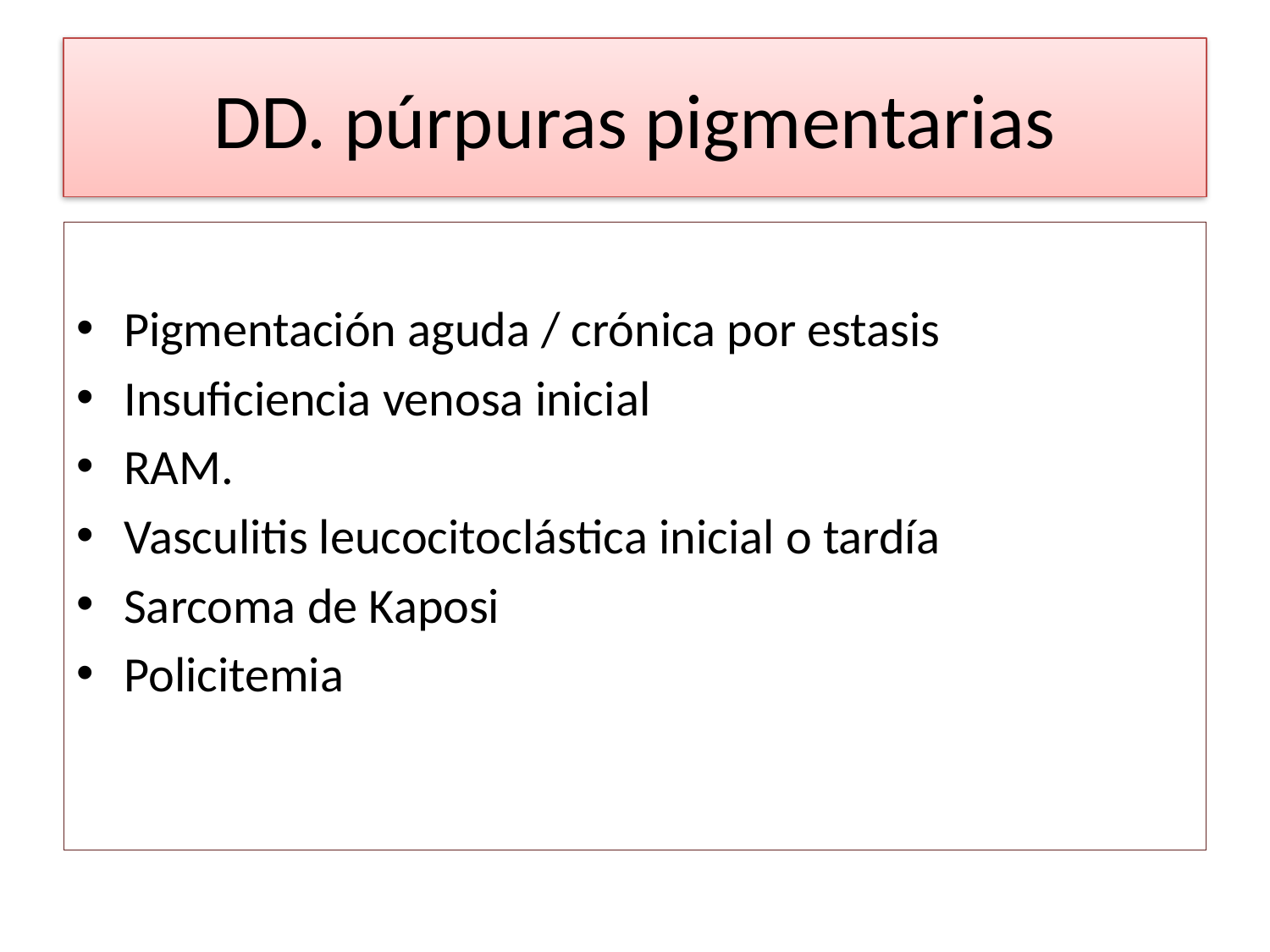

# DD. púrpuras pigmentarias

Pigmentación aguda / crónica por estasis
Insuficiencia venosa inicial
RAM.
Vasculitis leucocitoclástica inicial o tardía
Sarcoma de Kaposi
Policitemia